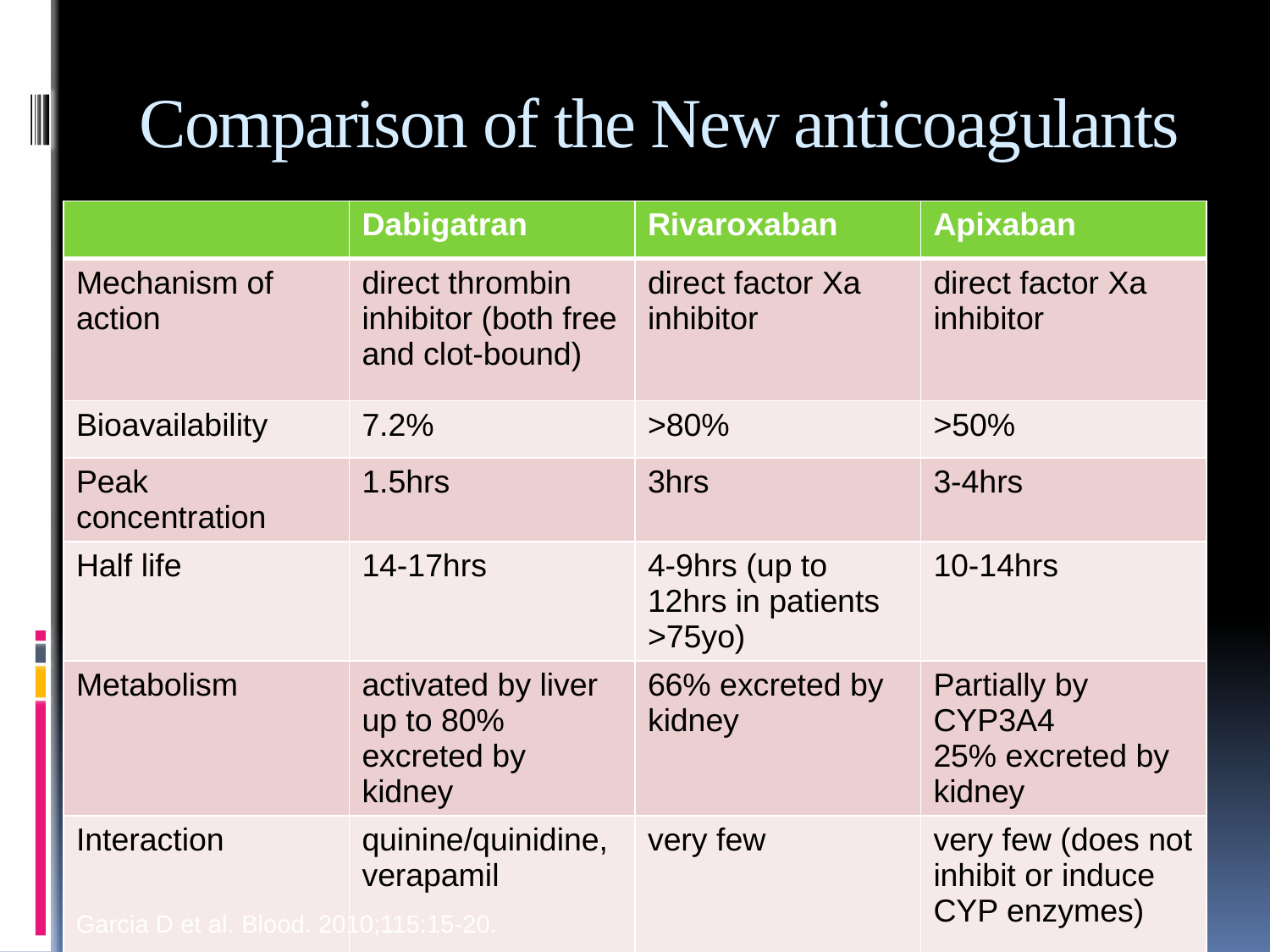

# Comparison of the New anticoagulants
|  | Dabigatran | Rivaroxaban | Apixaban |
| --- | --- | --- | --- |
| Mechanism of action | direct thrombin inhibitor (both free and clot-bound) | direct factor Xa inhibitor | direct factor Xa inhibitor |
| Bioavailability | 7.2% | >80% | >50% |
| Peak concentration | 1.5hrs | 3hrs | 3-4hrs |
| Half life | 14-17hrs | 4-9hrs (up to 12hrs in patients >75yo) | 10-14hrs |
| Metabolism | activated by liver up to 80% excreted by kidney | 66% excreted by kidney | Partially by CYP3A4 25% excreted by kidney |
| Interaction | quinine/quinidine, verapamil | very few | very few (does not inhibit or induce CYP enzymes) |
Garcia D et al. Blood. 2010;115:15-20.